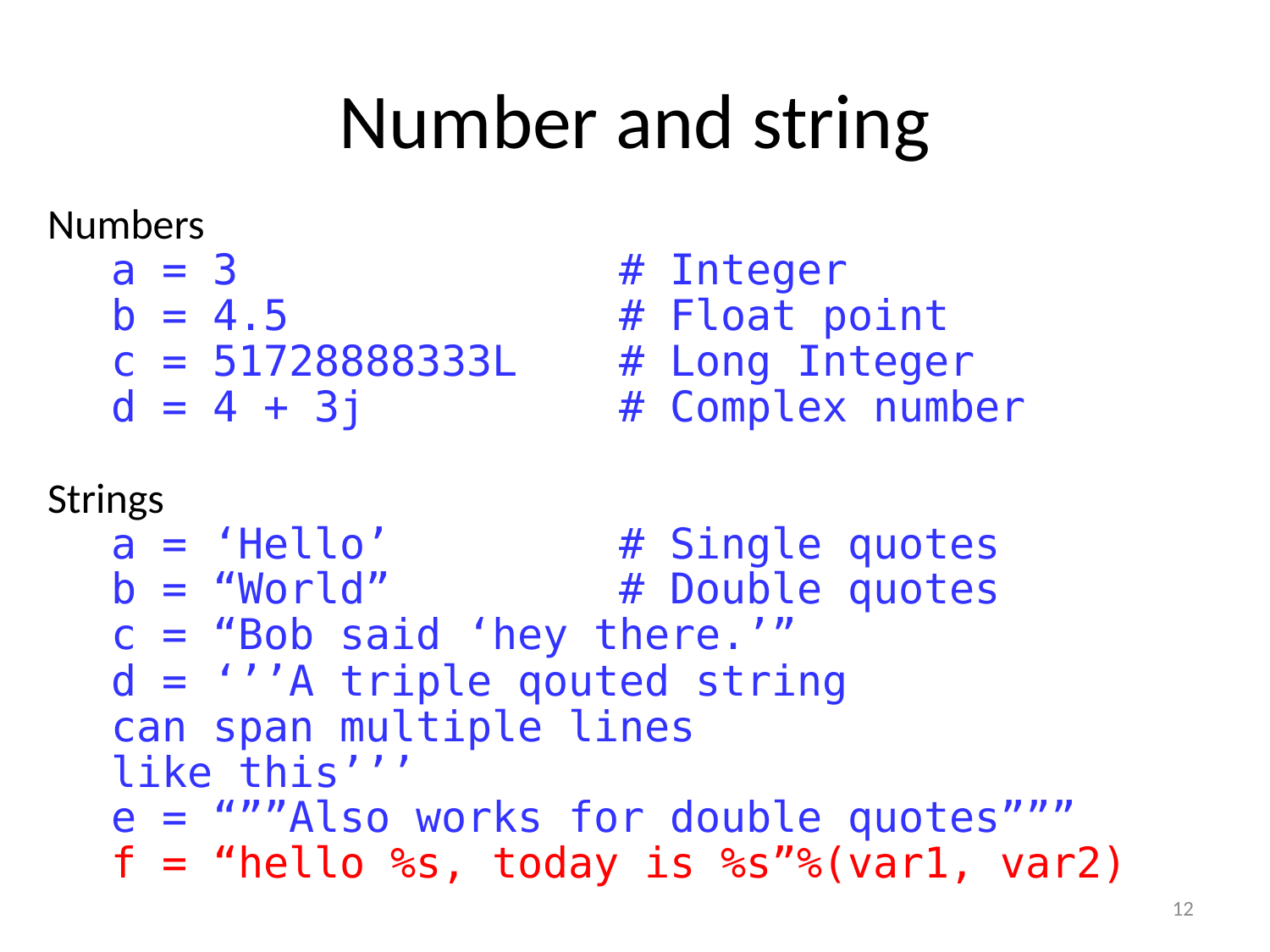

# Number and string
Numbers
a = 3			# Integer
b = 4.5			# Float point
c = 51728888333L	# Long Integer
d = 4 + 3j		# Complex number

Strings
a = ‘Hello’		# Single quotes
b = “World”		# Double quotes
c = “Bob said ‘hey there.’”
d = ‘’’A triple qouted string
can span multiple lines
like this’’’
e = “””Also works for double quotes”””
f = “hello %s, today is %s”%(var1, var2)
12